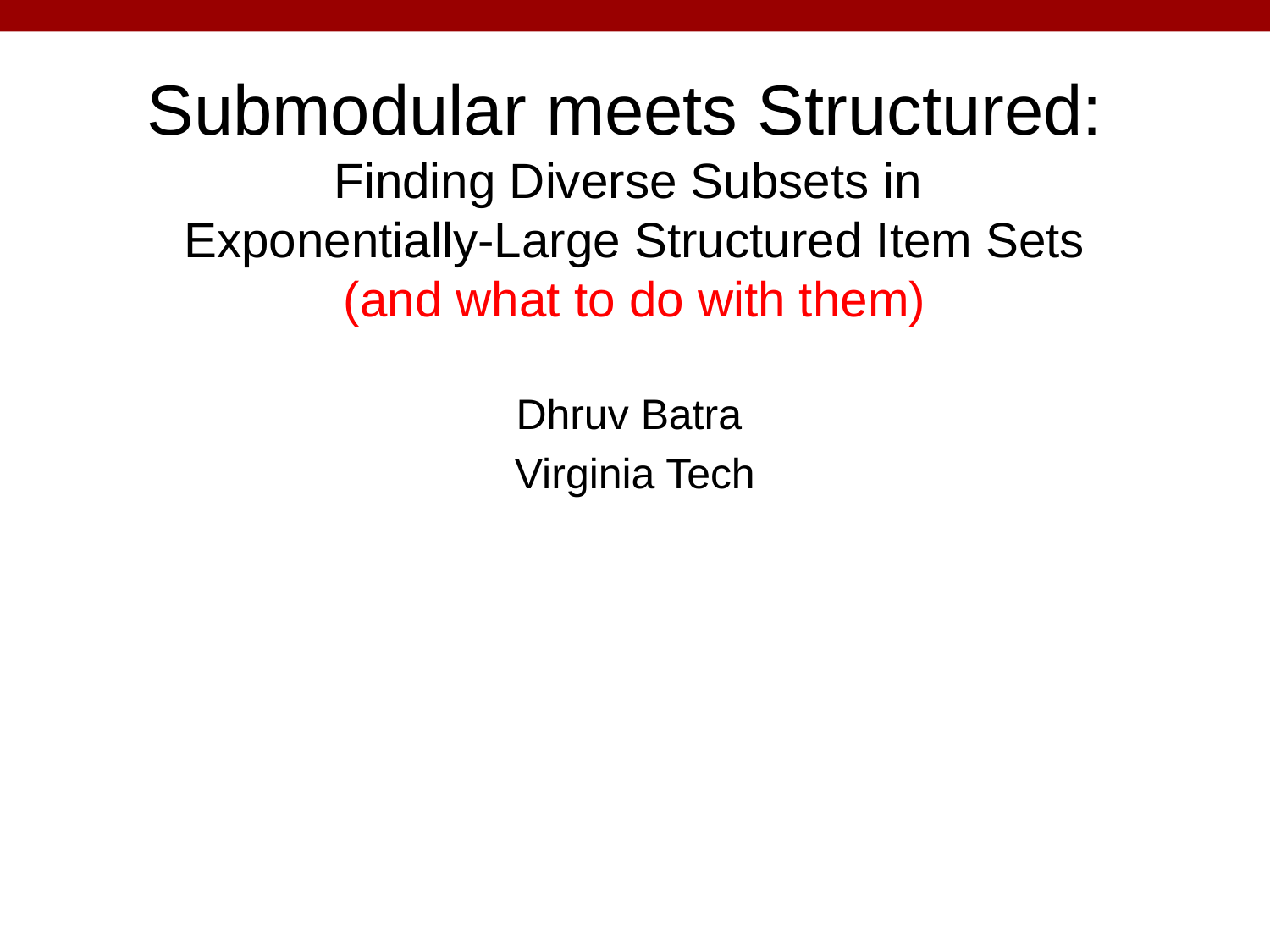

# Submodular meets Structured: Finding Diverse Subsets in Exponentially-Large Structured Item Sets (and what to do with them)
Dhruv Batra
Virginia Tech